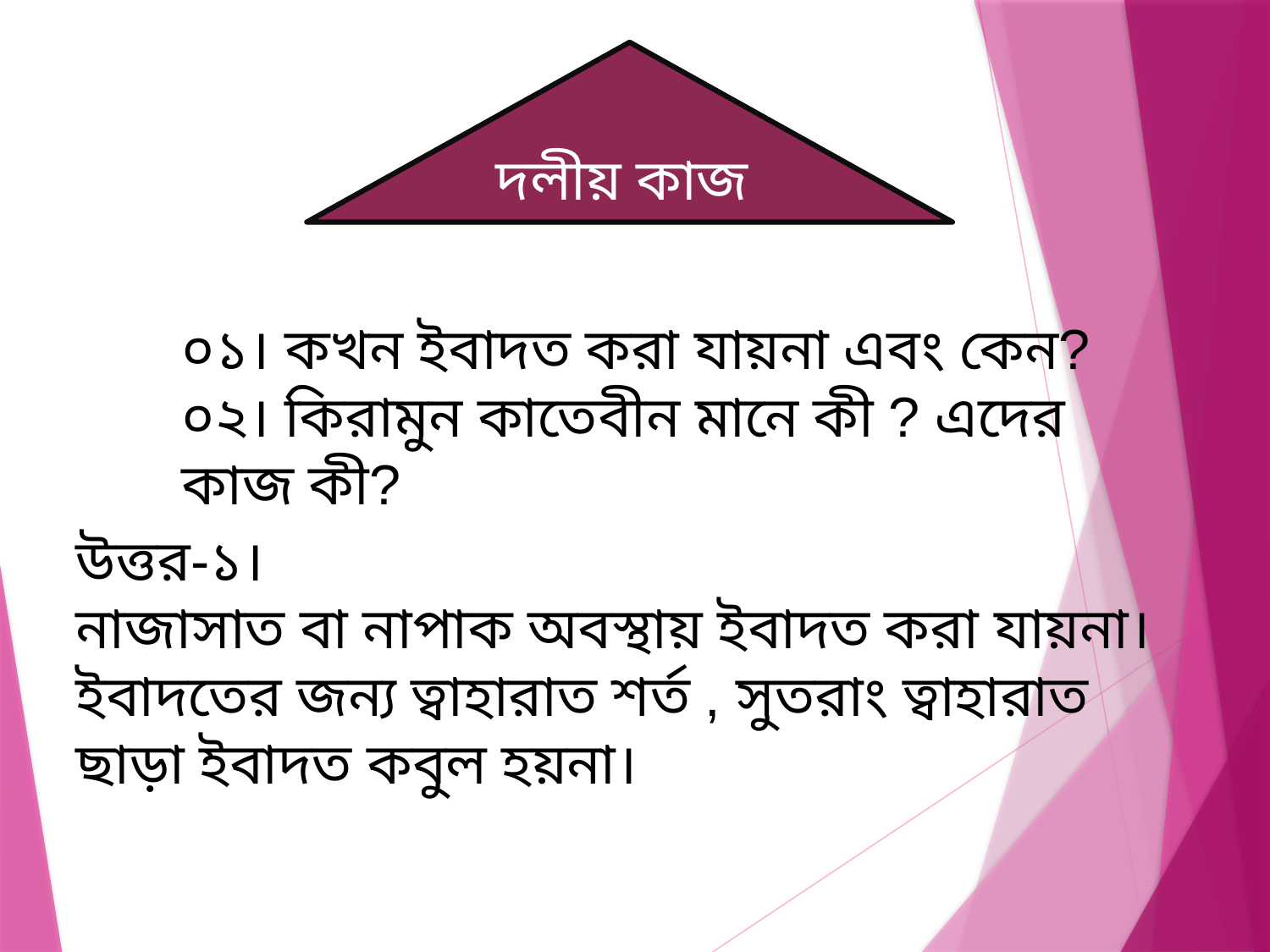

দলীয় কাজ
০১। কখন ইবাদত করা যায়না এবং কেন?
০২। কিরামুন কাতেবীন মানে কী ? এদের কাজ কী?
উত্তর-১।
নাজাসাত বা নাপাক অবস্থায় ইবাদত করা যায়না।
ইবাদতের জন্য ত্বাহারাত শর্ত , সুতরাং ত্বাহারাত ছাড়া ইবাদত কবুল হয়না।